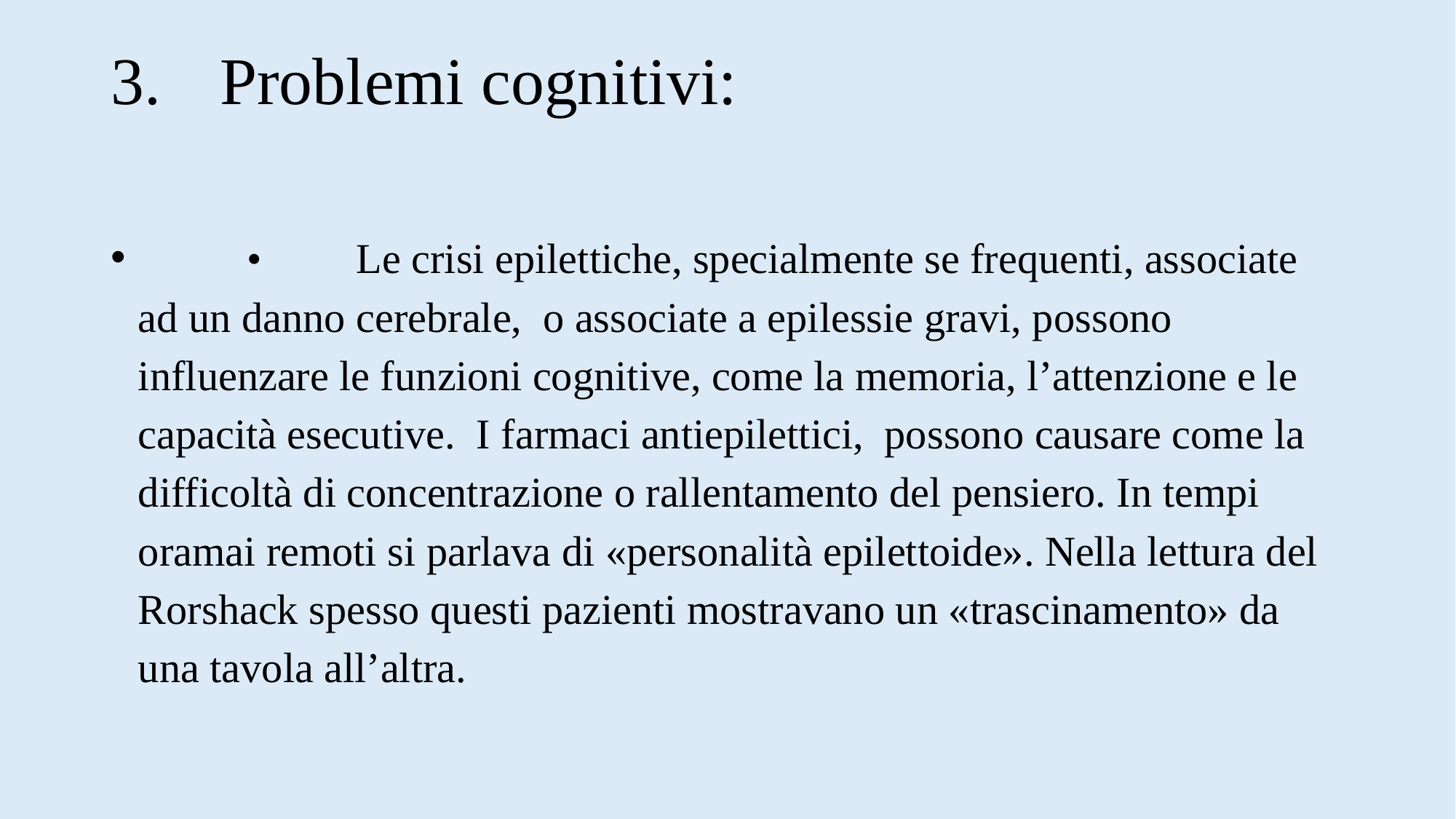

# 3.	Problemi cognitivi:
	•	Le crisi epilettiche, specialmente se frequenti, associate ad un danno cerebrale,  o associate a epilessie gravi, possono influenzare le funzioni cognitive, come la memoria, l’attenzione e le capacità esecutive.  I farmaci antiepilettici,  possono causare come la difficoltà di concentrazione o rallentamento del pensiero. In tempi oramai remoti si parlava di «personalità epilettoide». Nella lettura del Rorshack spesso questi pazienti mostravano un «trascinamento» da una tavola all’altra.